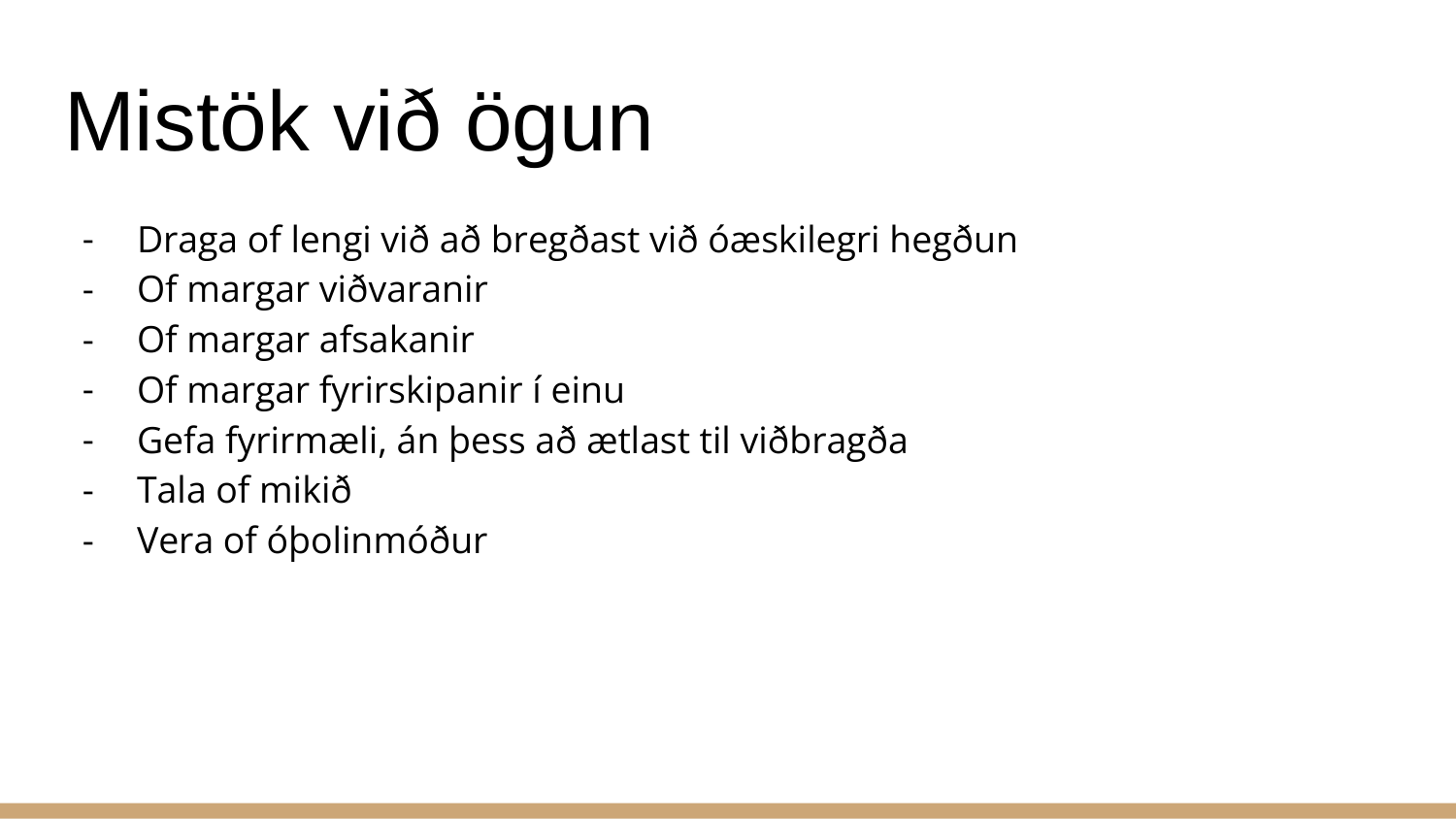

# Mistök við ögun
Draga of lengi við að bregðast við óæskilegri hegðun
Of margar viðvaranir
Of margar afsakanir
Of margar fyrirskipanir í einu
Gefa fyrirmæli, án þess að ætlast til viðbragða
Tala of mikið
Vera of óþolinmóður